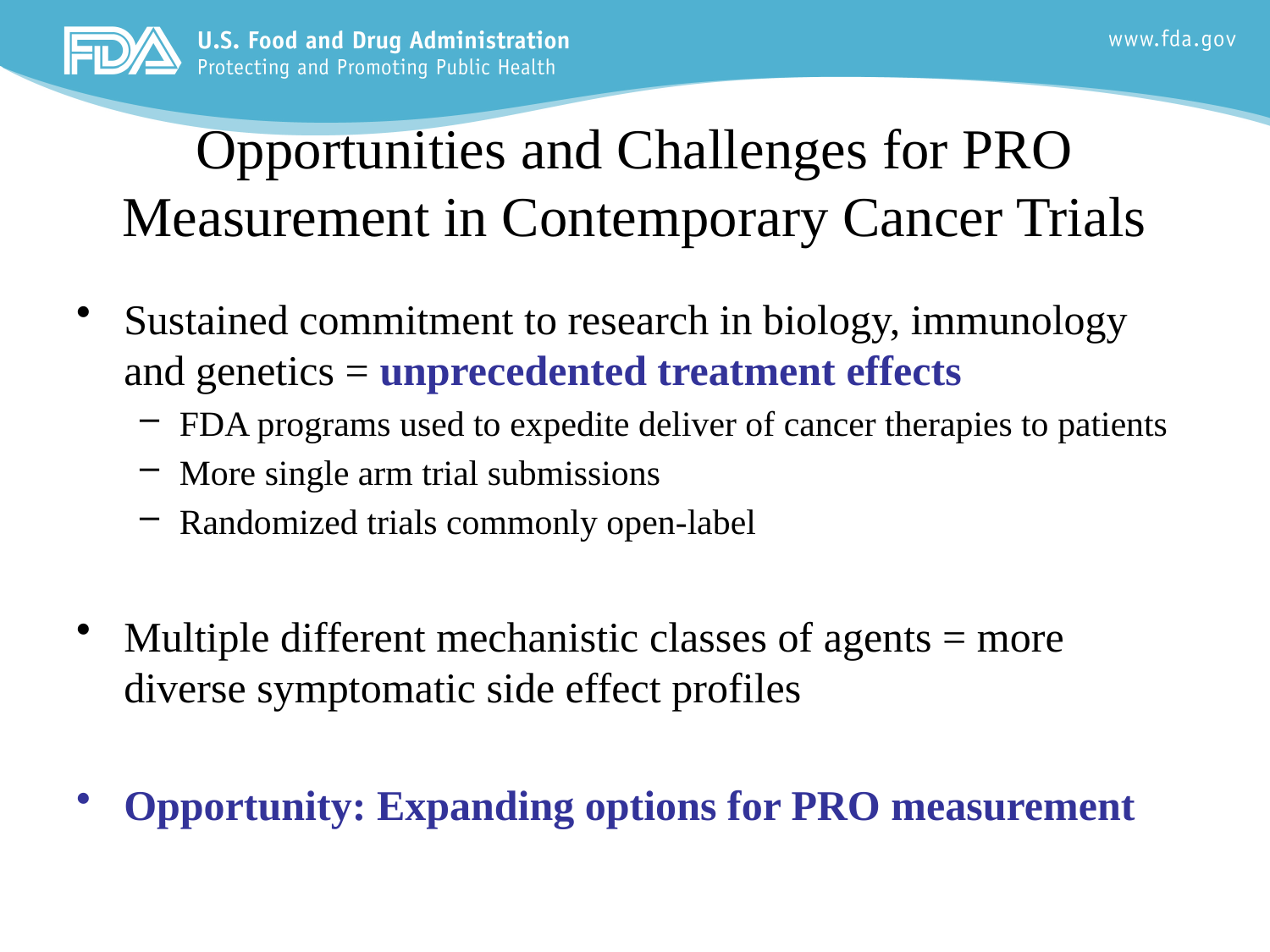

# Opportunities and Challenges for PRO Measurement in Contemporary Cancer Trials
Sustained commitment to research in biology, immunology and genetics = unprecedented treatment effects
FDA programs used to expedite deliver of cancer therapies to patients
More single arm trial submissions
Randomized trials commonly open-label

Multiple different mechanistic classes of agents = more diverse symptomatic side effect profiles

Opportunity: Expanding options for PRO measurement